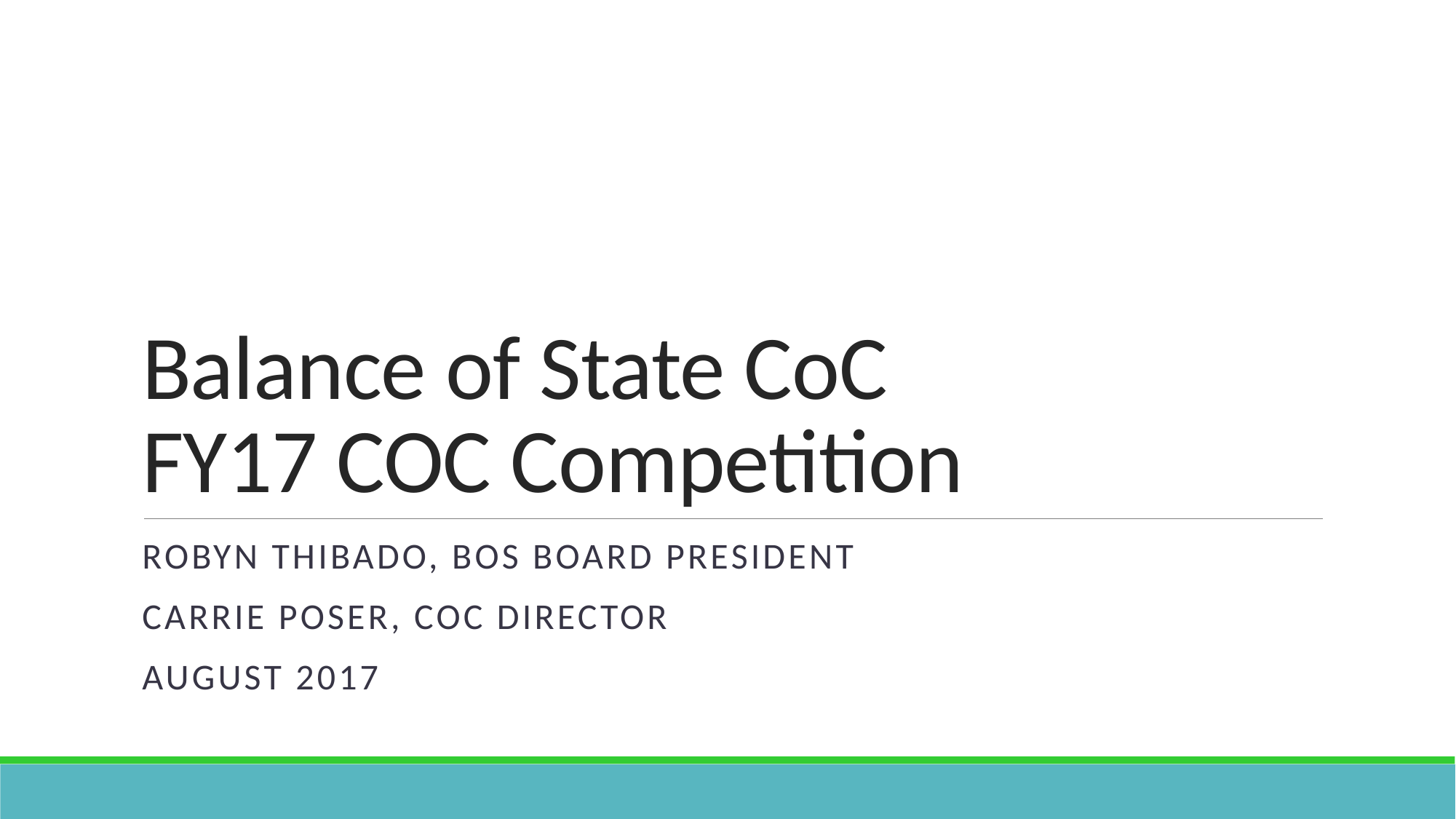

# Balance of State CoC FY17 COC Competition
RobyN Thibado, BOS Board President
Carrie Poser, COC Director
August 2017